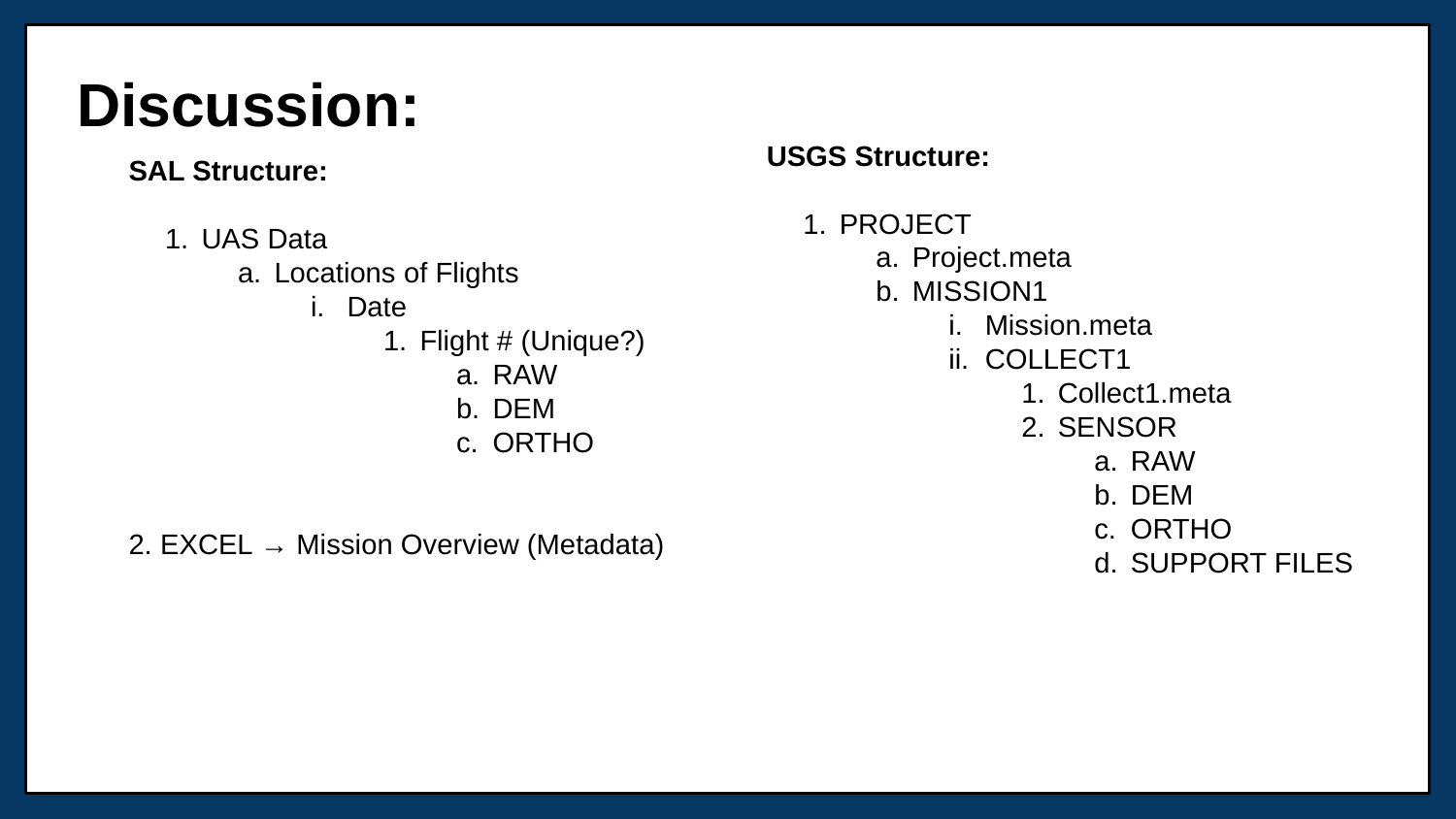

Discussion:
USGS Structure:

PROJECT
Project.meta
MISSION1
Mission.meta
COLLECT1
Collect1.meta
SENSOR
RAW
DEM
ORTHO
SUPPORT FILES
SAL Structure:

UAS Data
Locations of Flights
Date
Flight # (Unique?)
RAW
DEM
ORTHO

2. EXCEL → Mission Overview (Metadata)